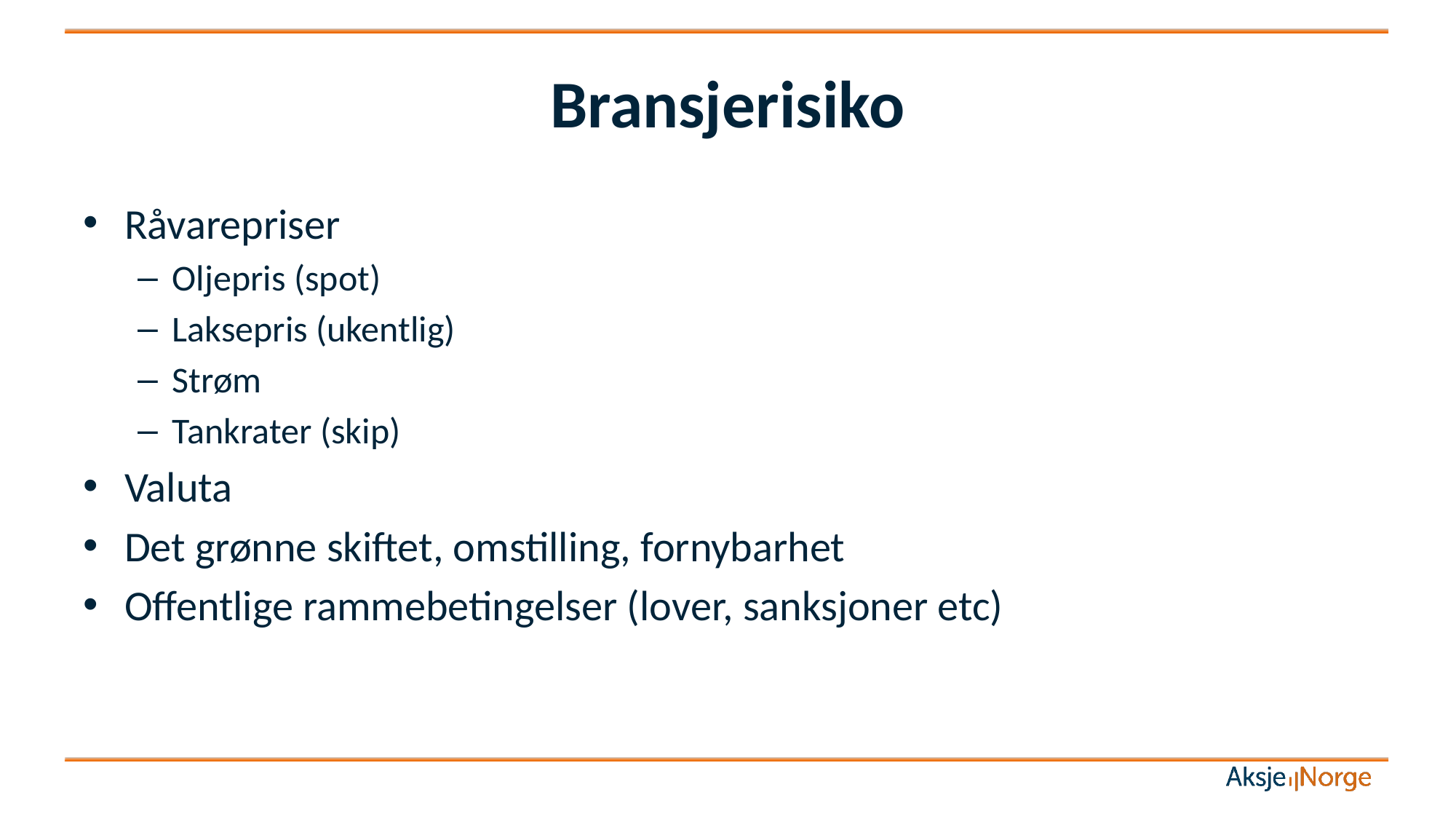

# Bransjerisiko
Råvarepriser
Oljepris (spot)
Laksepris (ukentlig)
Strøm
Tankrater (skip)
Valuta
Det grønne skiftet, omstilling, fornybarhet
Offentlige rammebetingelser (lover, sanksjoner etc)